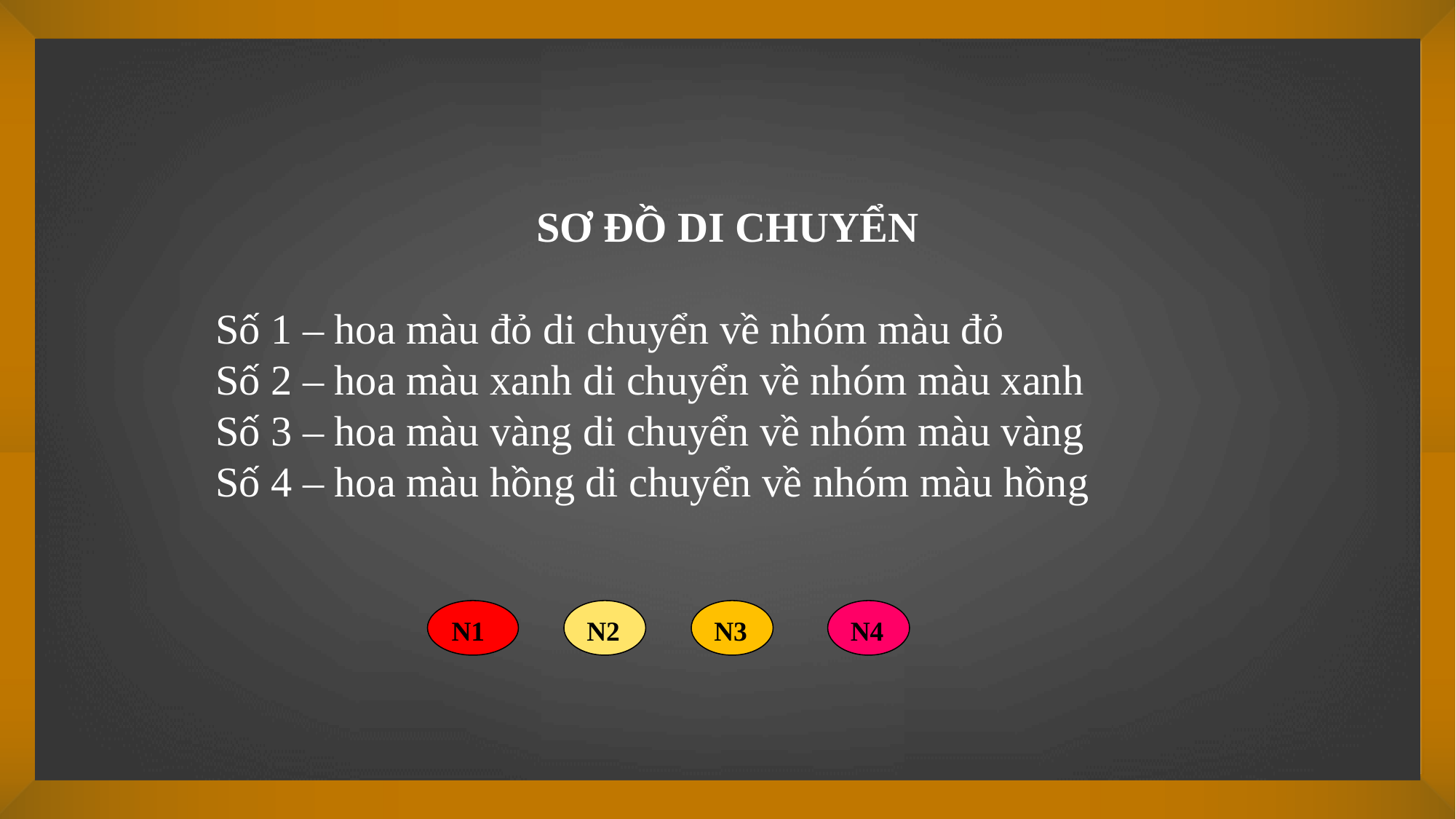

#
SƠ ĐỒ DI CHUYỂN

Số 1 – hoa màu đỏ di chuyển về nhóm màu đỏ
Số 2 – hoa màu xanh di chuyển về nhóm màu xanh
Số 3 – hoa màu vàng di chuyển về nhóm màu vàng
Số 4 – hoa màu hồng di chuyển về nhóm màu hồng
N1
N2
N3
N4